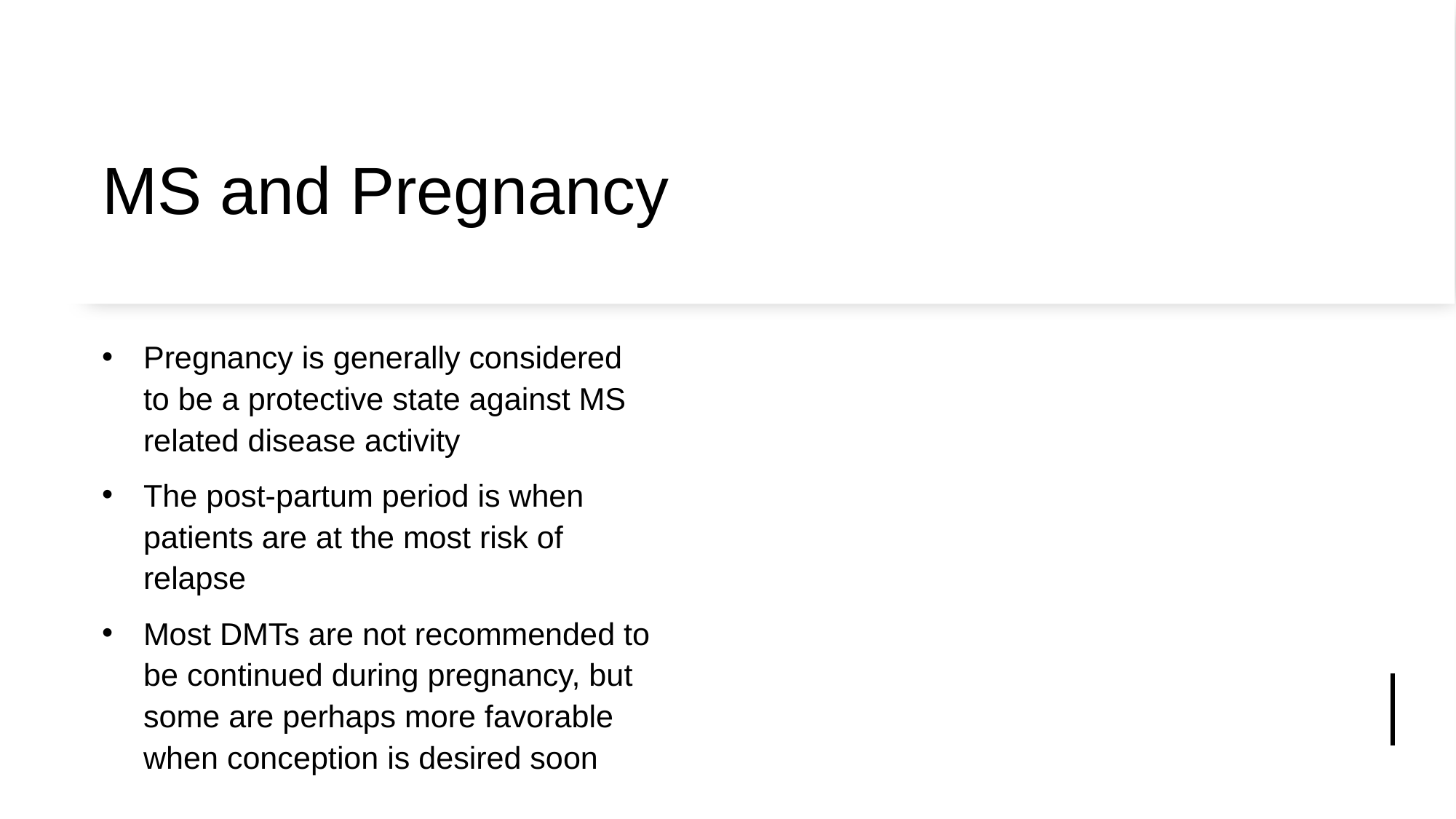

# MS and Pregnancy
Pregnancy is generally considered to be a protective state against MS related disease activity
The post-partum period is when patients are at the most risk of relapse
Most DMTs are not recommended to be continued during pregnancy, but some are perhaps more favorable when conception is desired soon